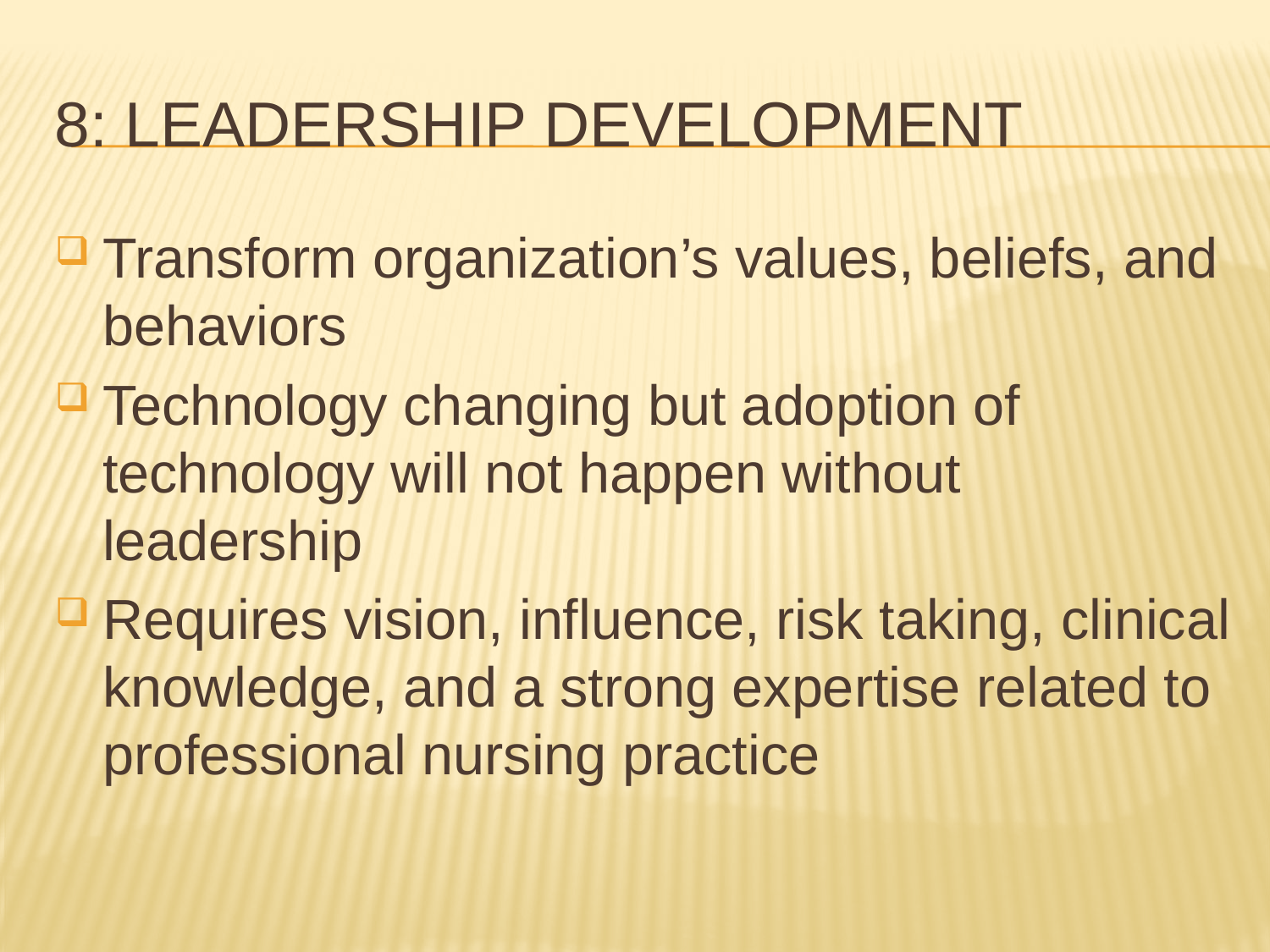

# 8: Leadership Development
Transform organization’s values, beliefs, and behaviors
Technology changing but adoption of technology will not happen without leadership
Requires vision, influence, risk taking, clinical knowledge, and a strong expertise related to professional nursing practice